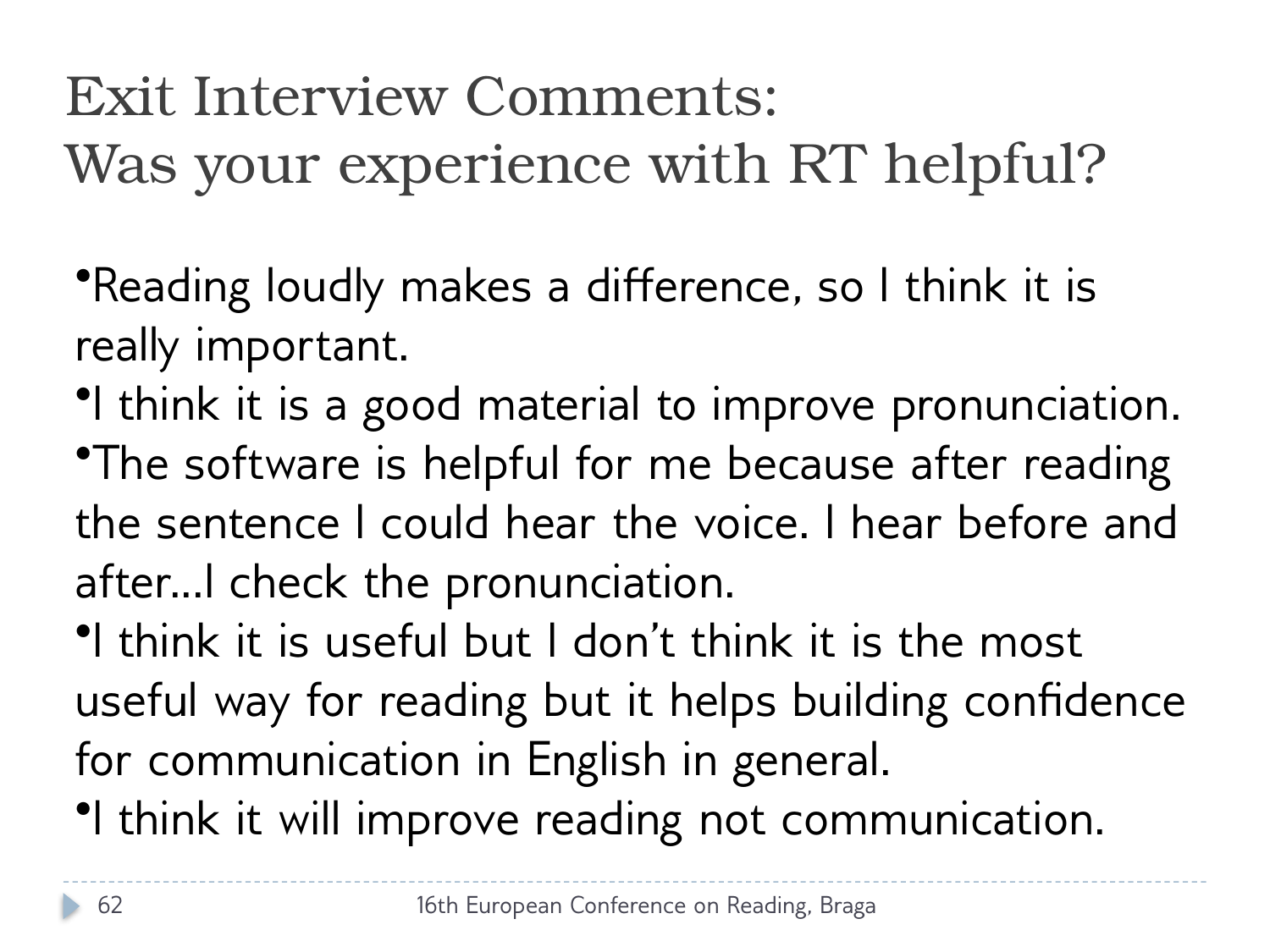

Exit Interview Comments:
Was your experience with RT helpful?
Reading loudly makes a difference, so I think it is really important.
I think it is a good material to improve pronunciation.
The software is helpful for me because after reading the sentence I could hear the voice. I hear before and after...I check the pronunciation.
I think it is useful but I don’t think it is the most useful way for reading but it helps building confidence for communication in English in general.
I think it will improve reading not communication.
62
16th European Conference on Reading, Braga